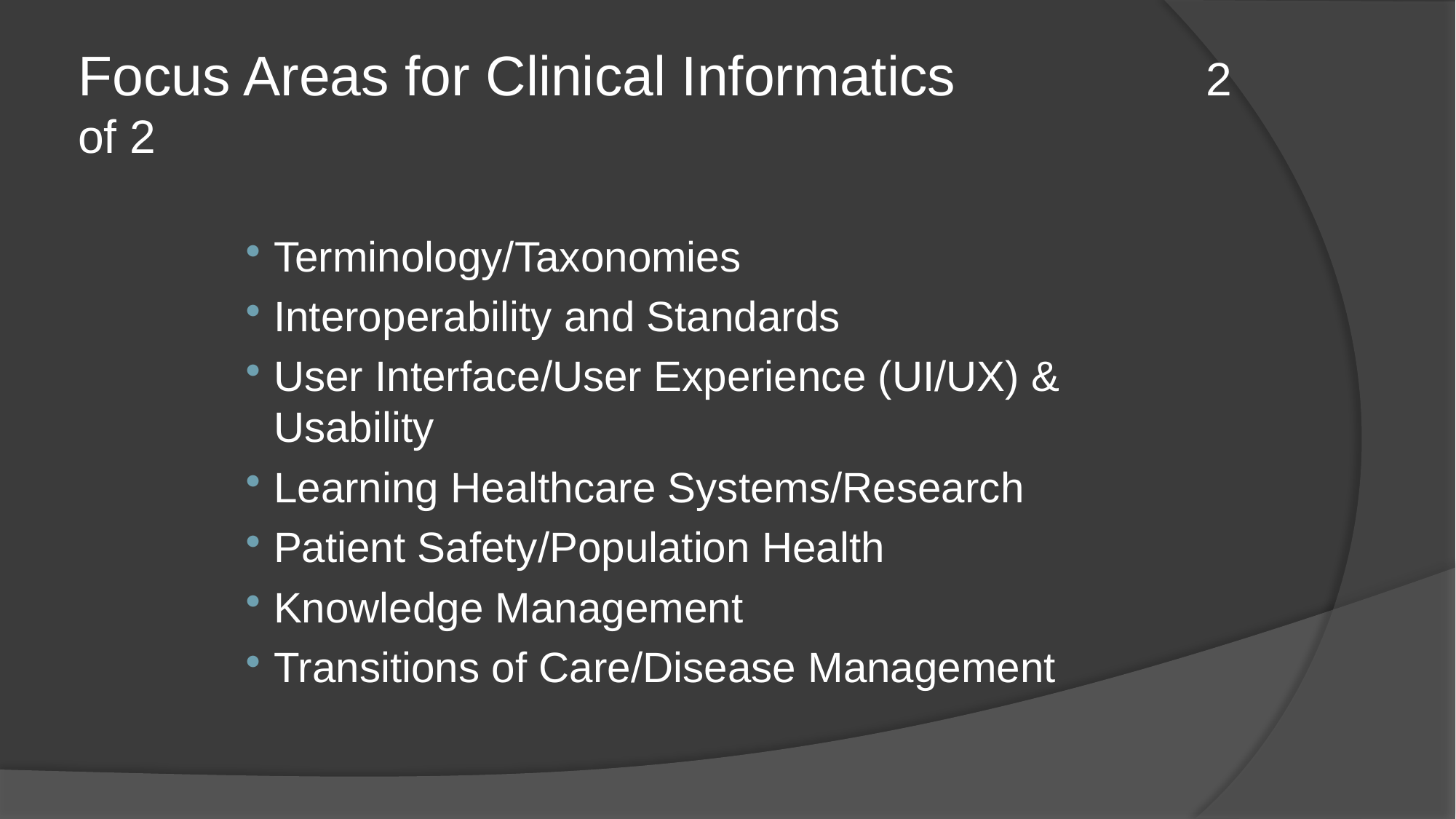

# Focus Areas for Clinical Informatics                2 of 2
Terminology/Taxonomies
Interoperability and Standards
User Interface/User Experience (UI/UX) & Usability
Learning Healthcare Systems/Research
Patient Safety/Population Health
Knowledge Management
Transitions of Care/Disease Management